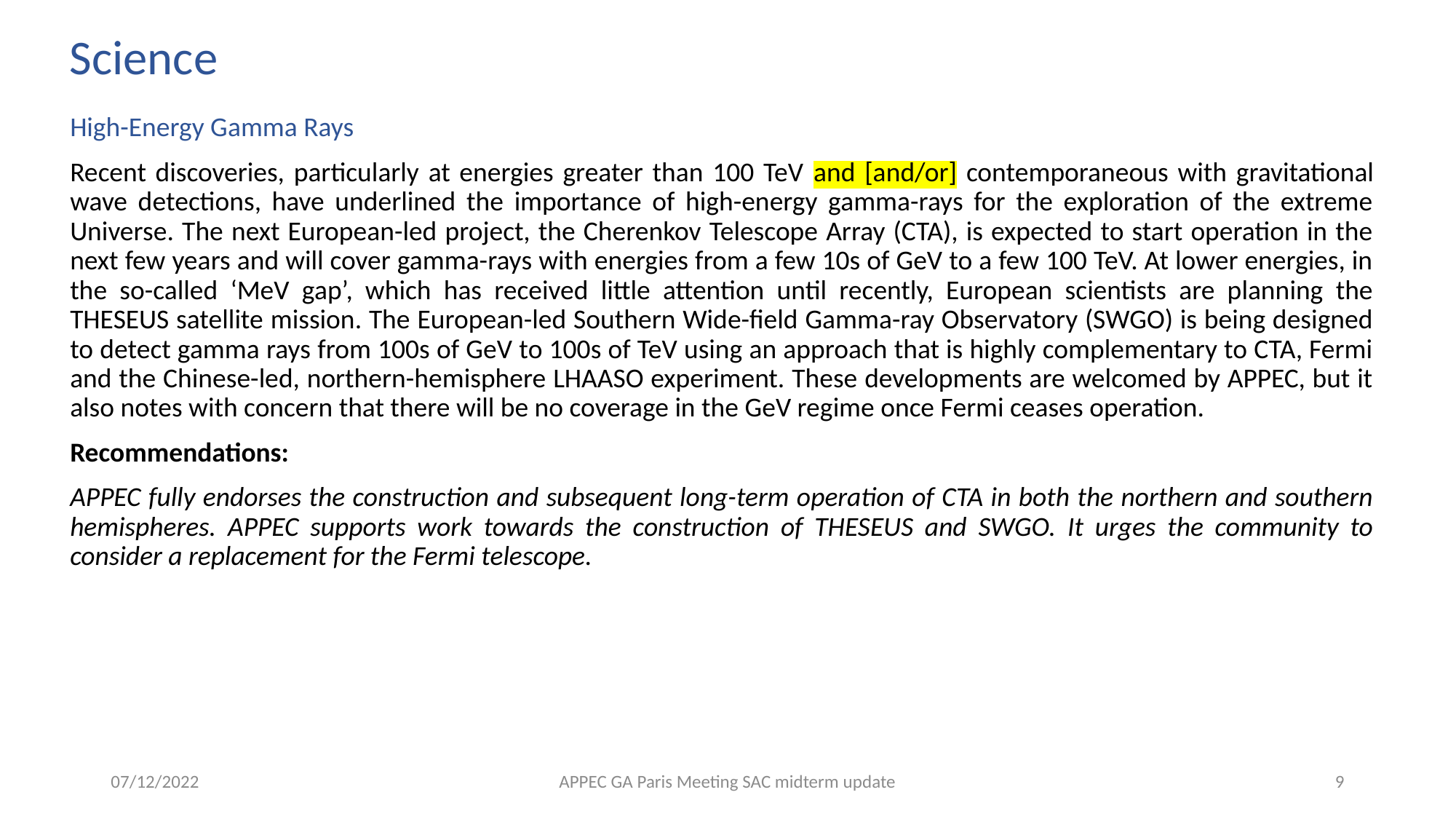

# Science
High-Energy Gamma Rays
Recent discoveries, particularly at energies greater than 100 TeV and [and/or] contemporaneous with gravitational wave detections, have underlined the importance of high-energy gamma-rays for the exploration of the extreme Universe. The next European-led project, the Cherenkov Telescope Array (CTA), is expected to start operation in the next few years and will cover gamma-rays with energies from a few 10s of GeV to a few 100 TeV. At lower energies, in the so-called ‘MeV gap’, which has received little attention until recently, European scientists are planning the THESEUS satellite mission. The European-led Southern Wide-field Gamma-ray Observatory (SWGO) is being designed to detect gamma rays from 100s of GeV to 100s of TeV using an approach that is highly complementary to CTA, Fermi and the Chinese-led, northern-hemisphere LHAASO experiment. These developments are welcomed by APPEC, but it also notes with concern that there will be no coverage in the GeV regime once Fermi ceases operation.
Recommendations:
APPEC fully endorses the construction and subsequent long-term operation of CTA in both the northern and southern hemispheres. APPEC supports work towards the construction of THESEUS and SWGO. It urges the community to consider a replacement for the Fermi telescope.

07/12/2022
APPEC GA Paris Meeting SAC midterm update
9